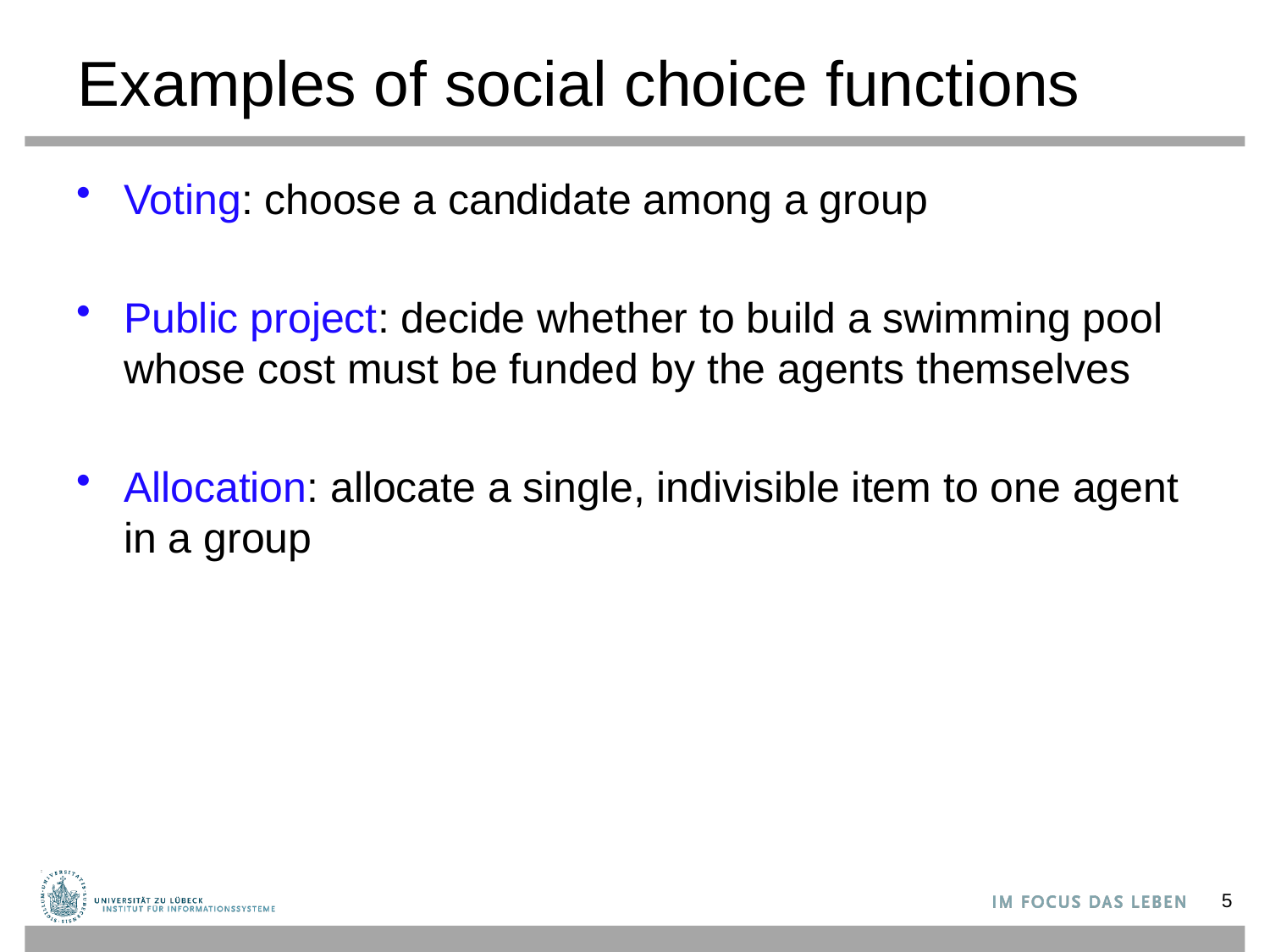

# Examples of social choice functions
Voting: choose a candidate among a group

Public project: decide whether to build a swimming pool whose cost must be funded by the agents themselves

Allocation: allocate a single, indivisible item to one agent in a group
5